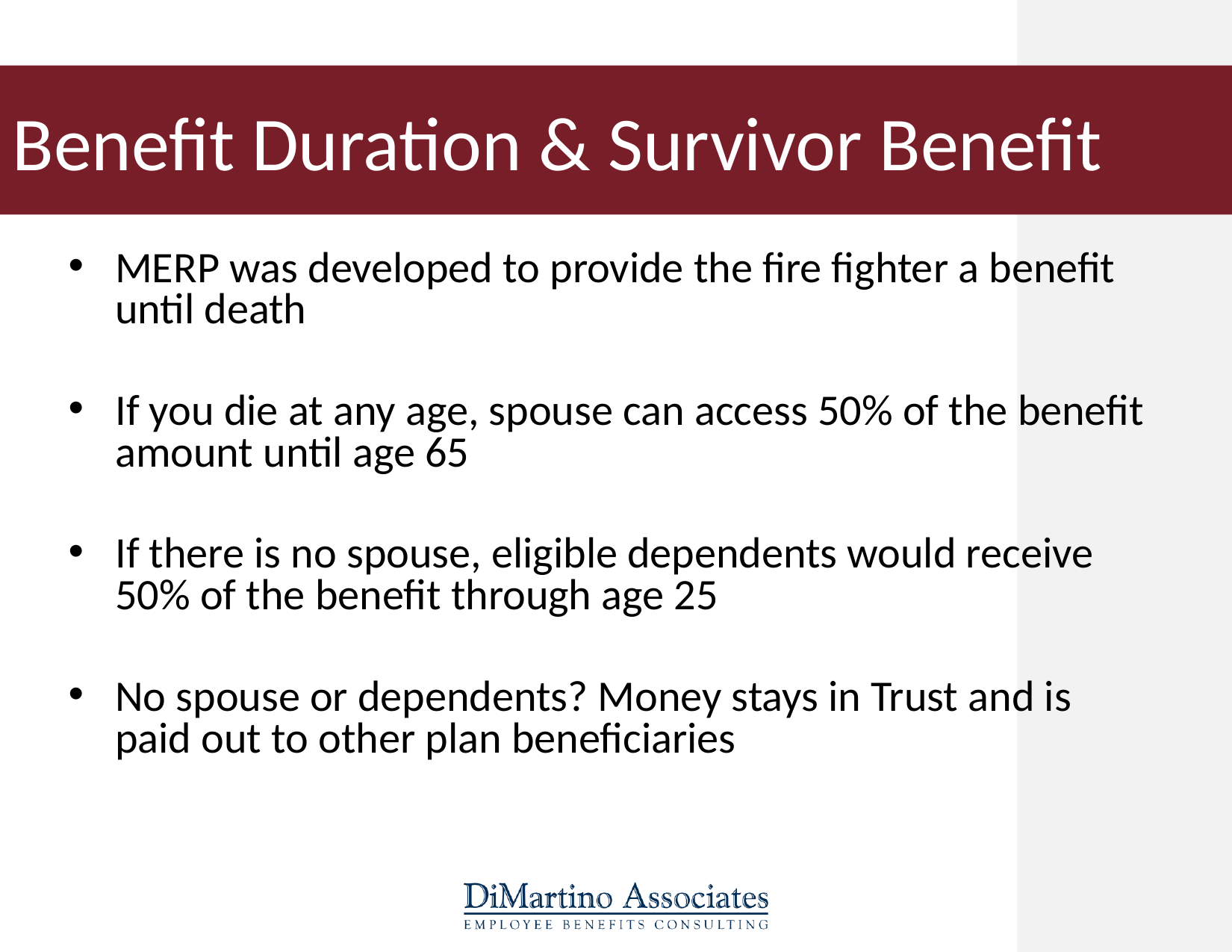

# Benefit Duration & Survivor Benefit
MERP was developed to provide the fire fighter a benefit until death

If you die at any age, spouse can access 50% of the benefit amount until age 65

If there is no spouse, eligible dependents would receive 50% of the benefit through age 25

No spouse or dependents? Money stays in Trust and is paid out to other plan beneficiaries